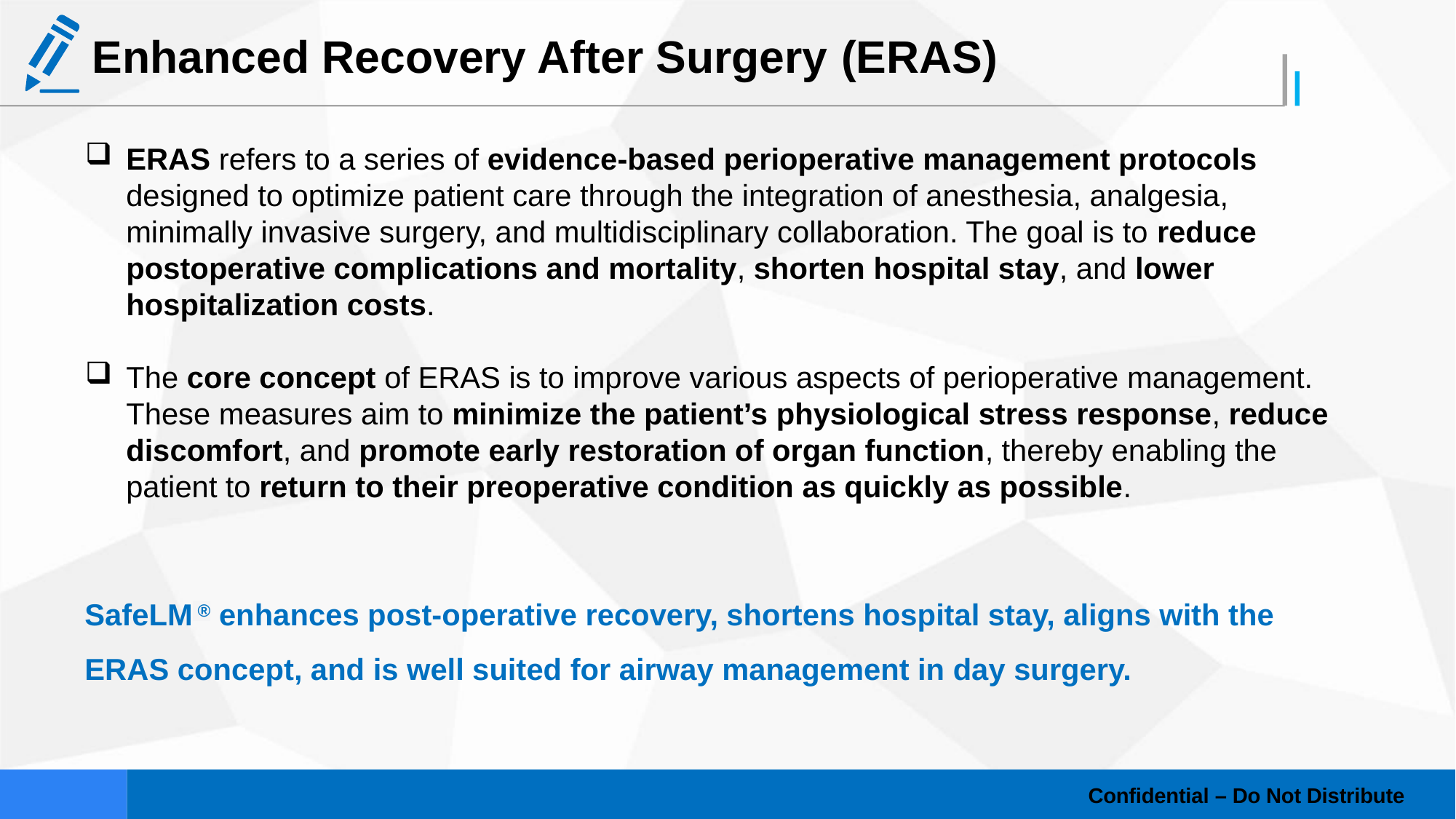

# Enhanced Recovery After Surgery (ERAS)
ERAS refers to a series of evidence-based perioperative management protocols designed to optimize patient care through the integration of anesthesia, analgesia, minimally invasive surgery, and multidisciplinary collaboration. The goal is to reduce postoperative complications and mortality, shorten hospital stay, and lower hospitalization costs.

The core concept of ERAS is to improve various aspects of perioperative management. These measures aim to minimize the patient’s physiological stress response, reduce discomfort, and promote early restoration of organ function, thereby enabling the patient to return to their preoperative condition as quickly as possible.
SafeLM ® enhances post-operative recovery, shortens hospital stay, aligns with the ERAS concept, and is well suited for airway management in day surgery.
Confidential – Do Not Distribute